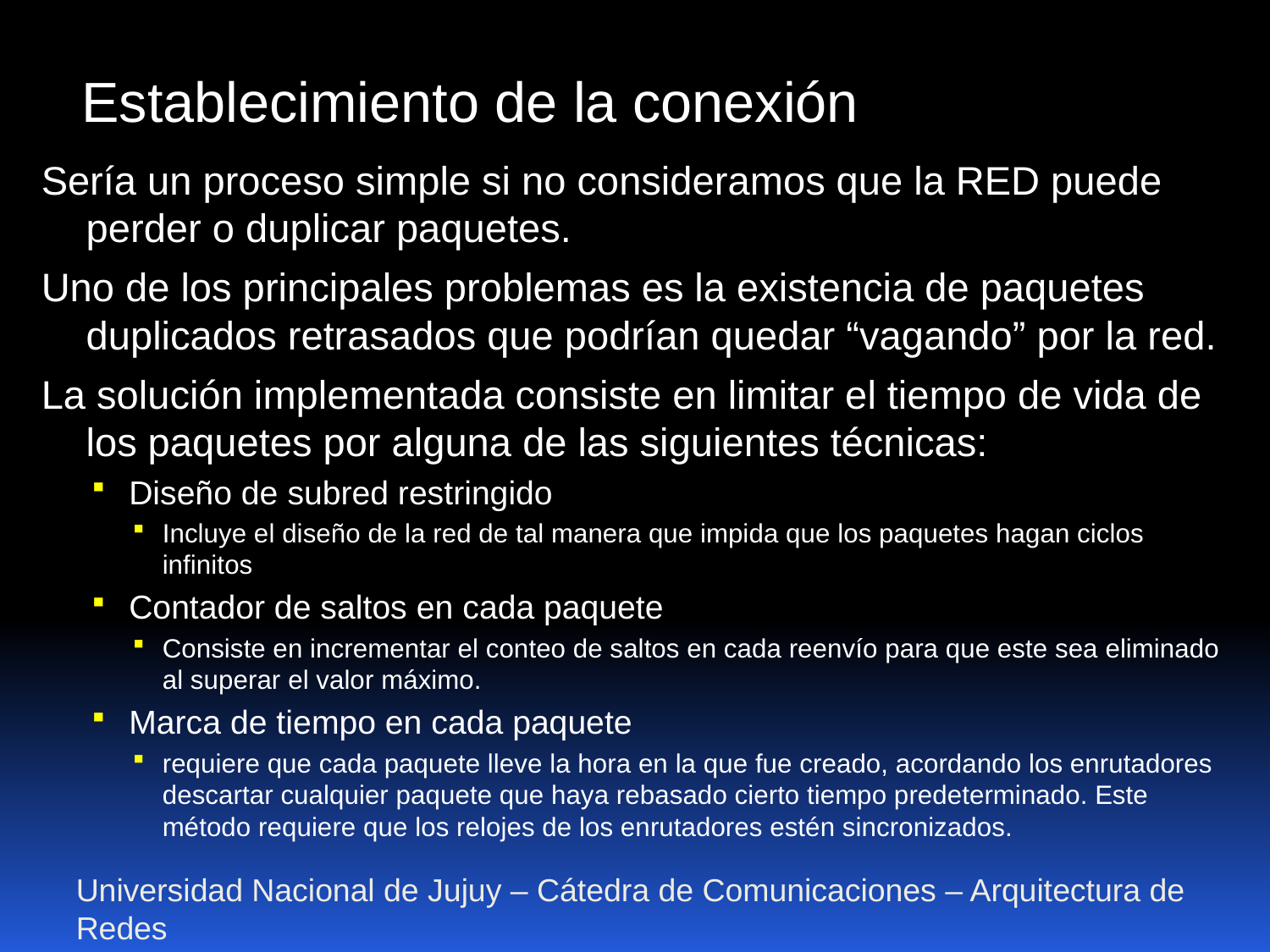

Establecimiento de la conexión

Sería un proceso simple si no consideramos que la RED puede perder o duplicar paquetes.
Uno de los principales problemas es la existencia de paquetes duplicados retrasados que podrían quedar “vagando” por la red.
La solución implementada consiste en limitar el tiempo de vida de los paquetes por alguna de las siguientes técnicas:
Diseño de subred restringido
Incluye el diseño de la red de tal manera que impida que los paquetes hagan ciclos infinitos
Contador de saltos en cada paquete
Consiste en incrementar el conteo de saltos en cada reenvío para que este sea eliminado al superar el valor máximo.
Marca de tiempo en cada paquete
requiere que cada paquete lleve la hora en la que fue creado, acordando los enrutadores descartar cualquier paquete que haya rebasado cierto tiempo predeterminado. Este método requiere que los relojes de los enrutadores estén sincronizados.

Universidad Nacional de Jujuy – Cátedra de Comunicaciones – Arquitectura de Redes